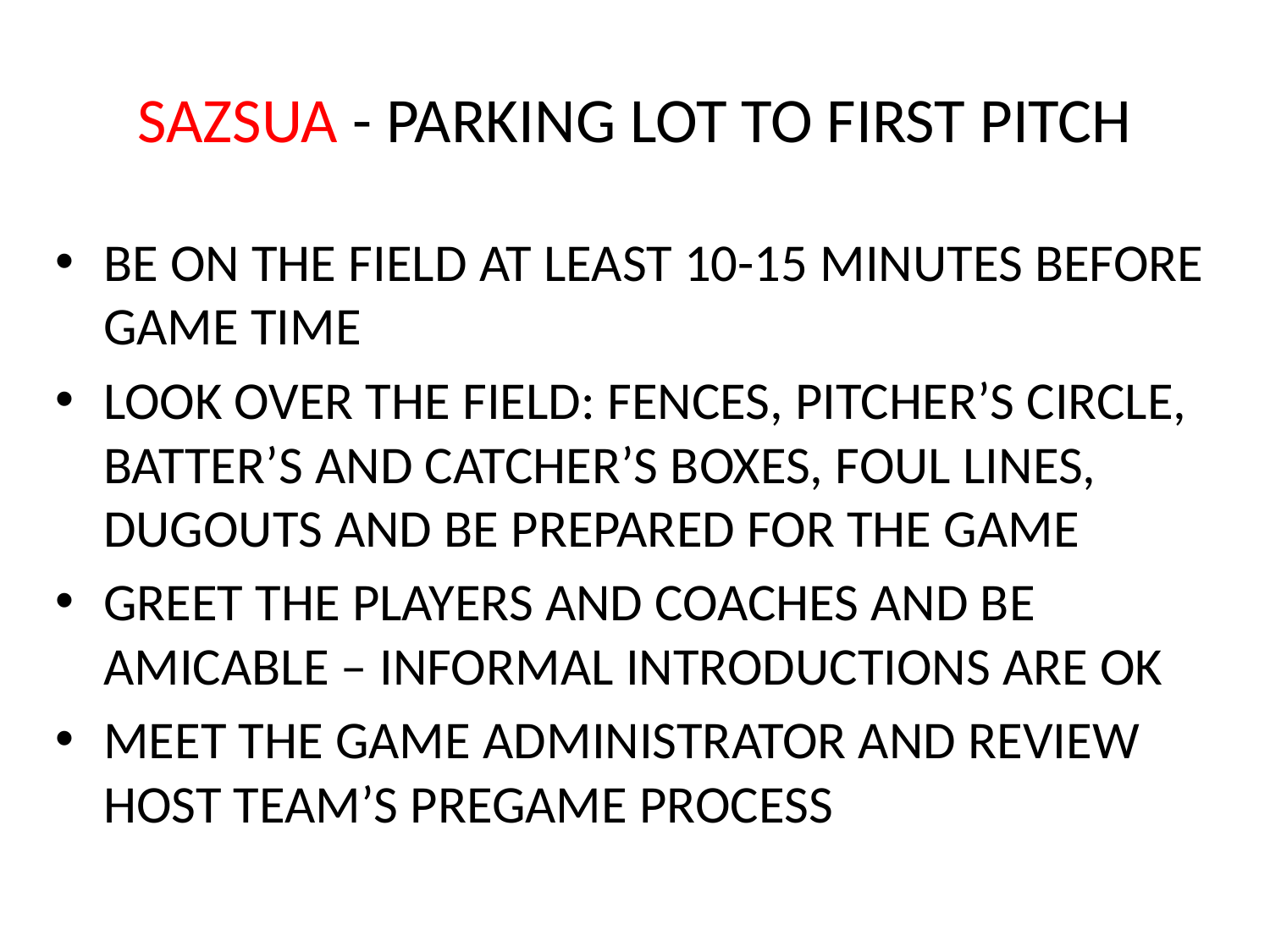

# SAZSUA - PARKING LOT TO FIRST PITCH
BE ON THE FIELD AT LEAST 10-15 MINUTES BEFORE GAME TIME
LOOK OVER THE FIELD: FENCES, PITCHER’S CIRCLE, BATTER’S AND CATCHER’S BOXES, FOUL LINES, DUGOUTS AND BE PREPARED FOR THE GAME
GREET THE PLAYERS AND COACHES AND BE AMICABLE – INFORMAL INTRODUCTIONS ARE OK
MEET THE GAME ADMINISTRATOR AND REVIEW HOST TEAM’S PREGAME PROCESS